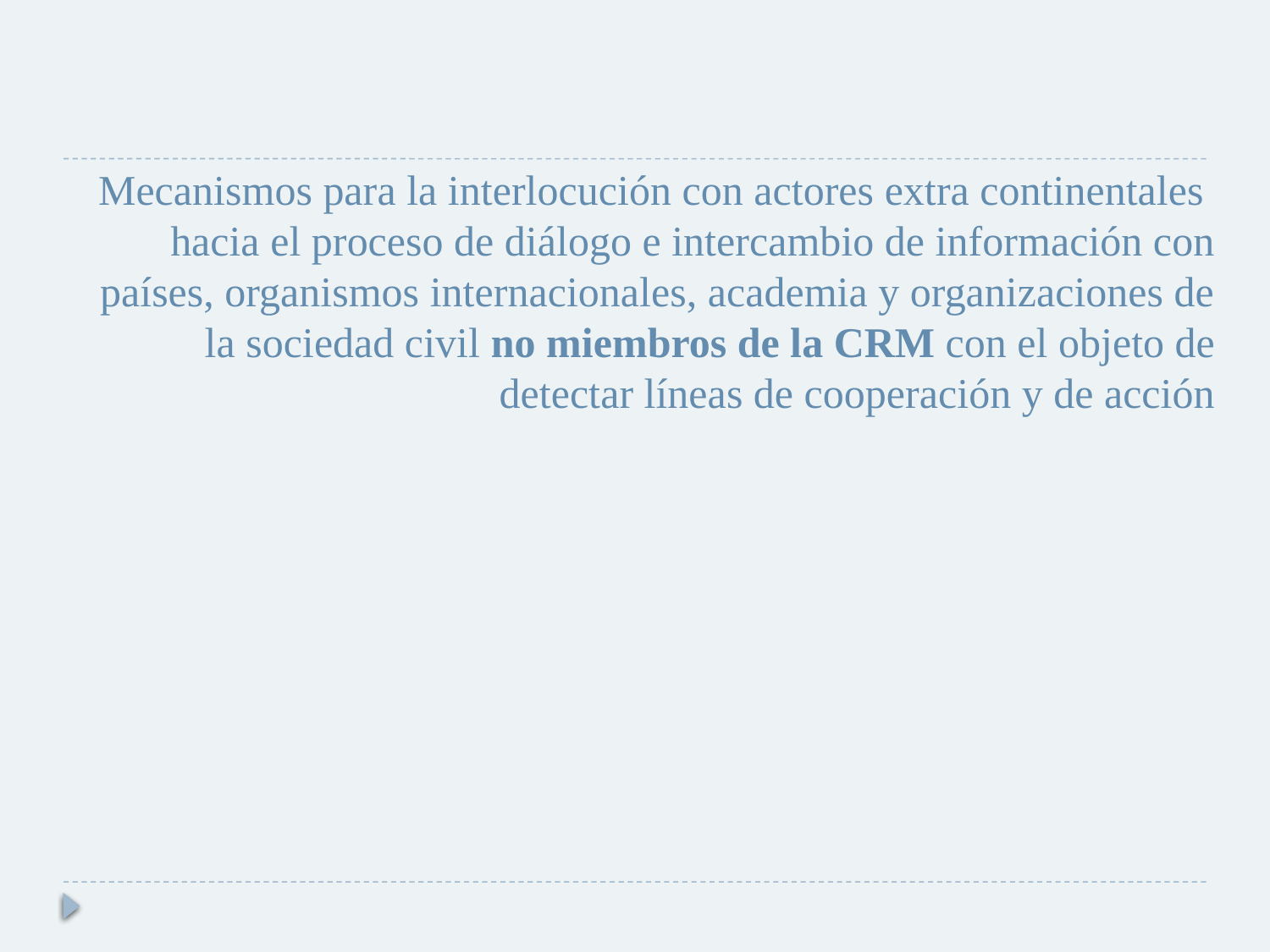

# Mecanismos para la interlocución con actores extra continentales  hacia el proceso de diálogo e intercambio de información con países, organismos internacionales, academia y organizaciones de la sociedad civil no miembros de la CRM con el objeto de detectar líneas de cooperación y de acción